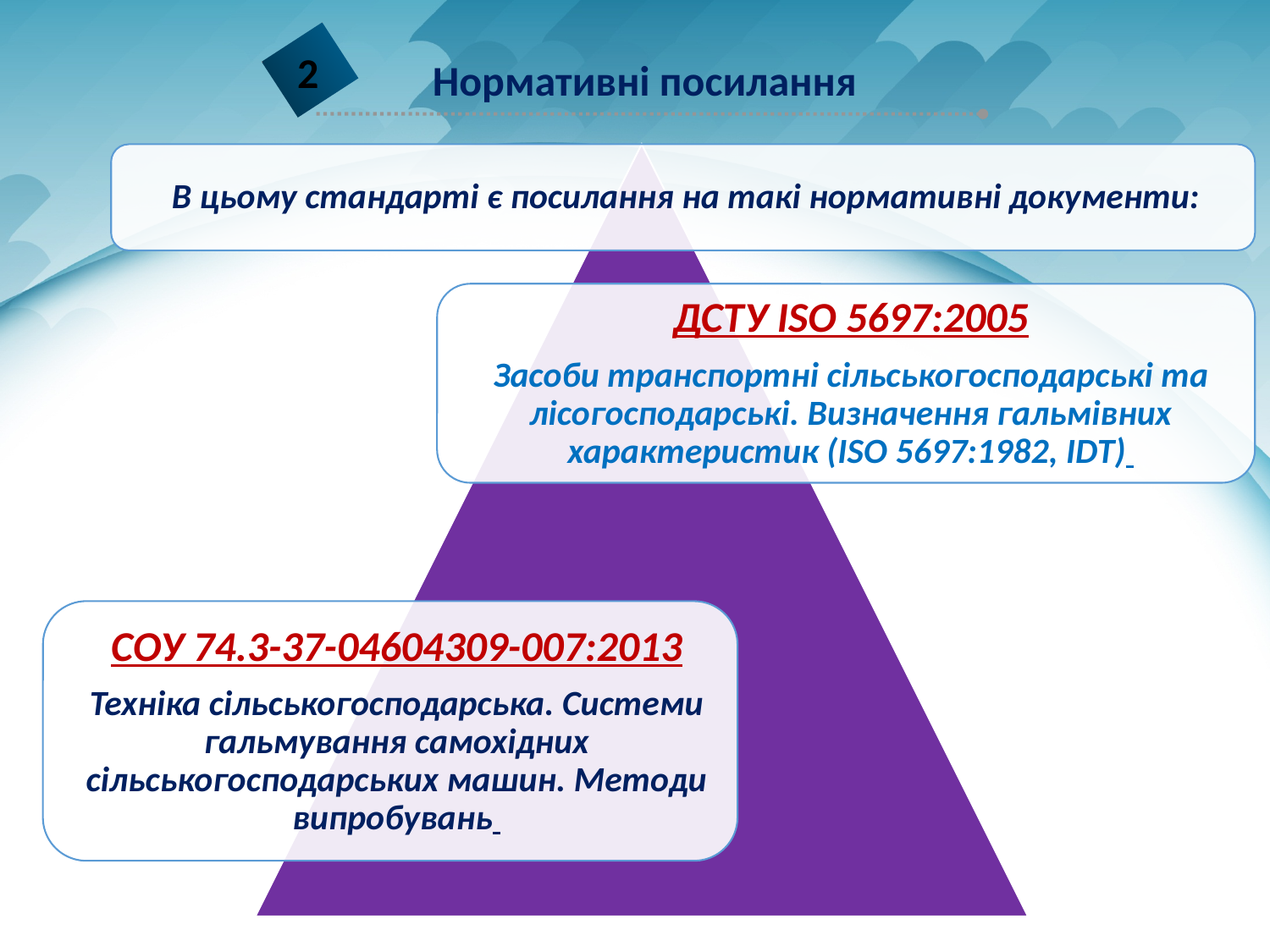

2
Нормативні посилання

В цьому стандарті є посилання на такі нормативні документи:
ДСТУ ISO 5697:2005
Засоби транспортні сільськогосподарські та лісогосподарські. Визначення гальмівних характеристик (ISO 5697:1982, IDT)
СОУ 74.3-37-04604309-007:2013
Техніка сільськогосподарська. Системи гальмування самохідних сільськогосподарських машин. Методи випробувань